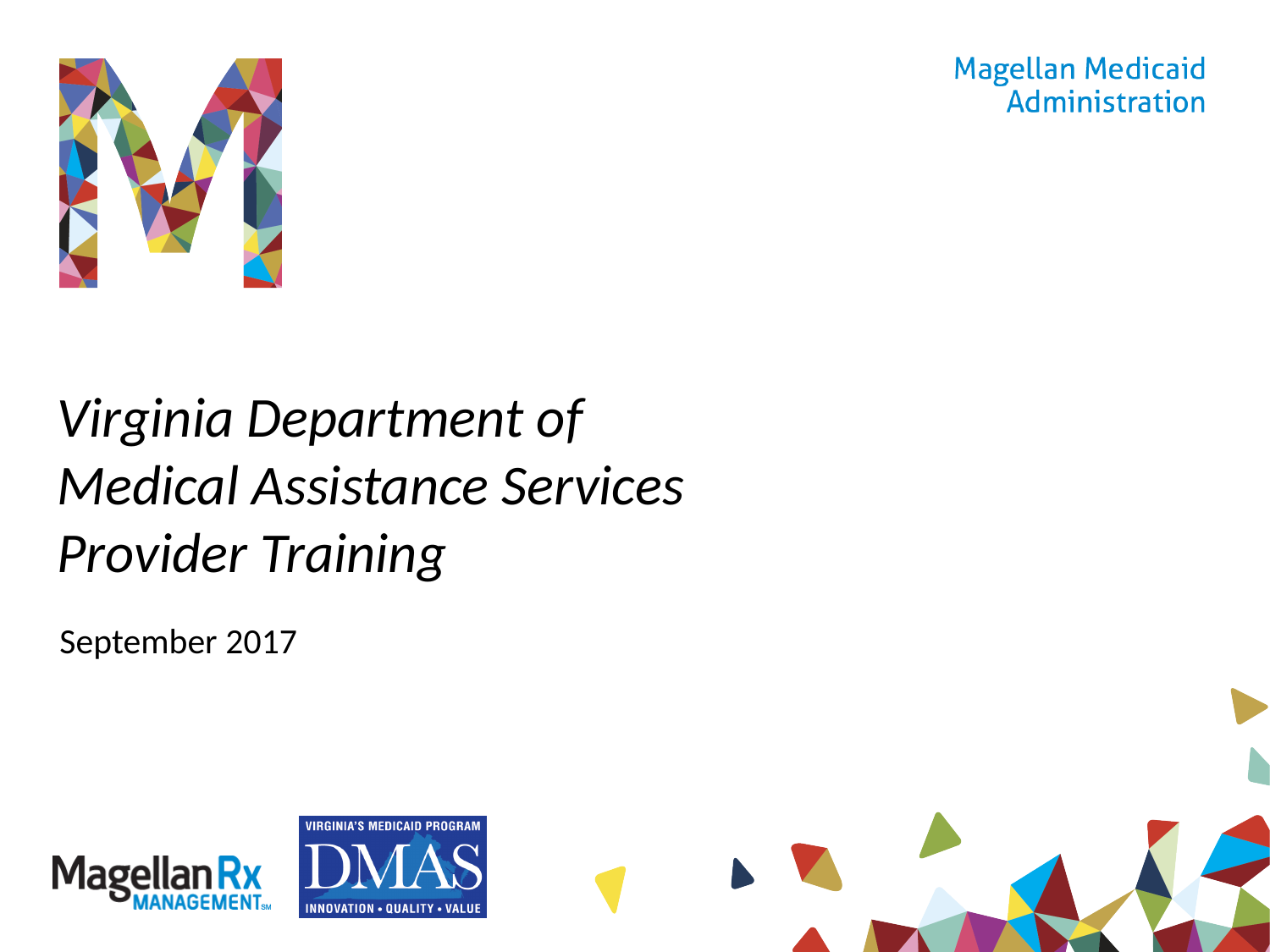

# Virginia Department of Medical Assistance Services Provider Training
September 2017